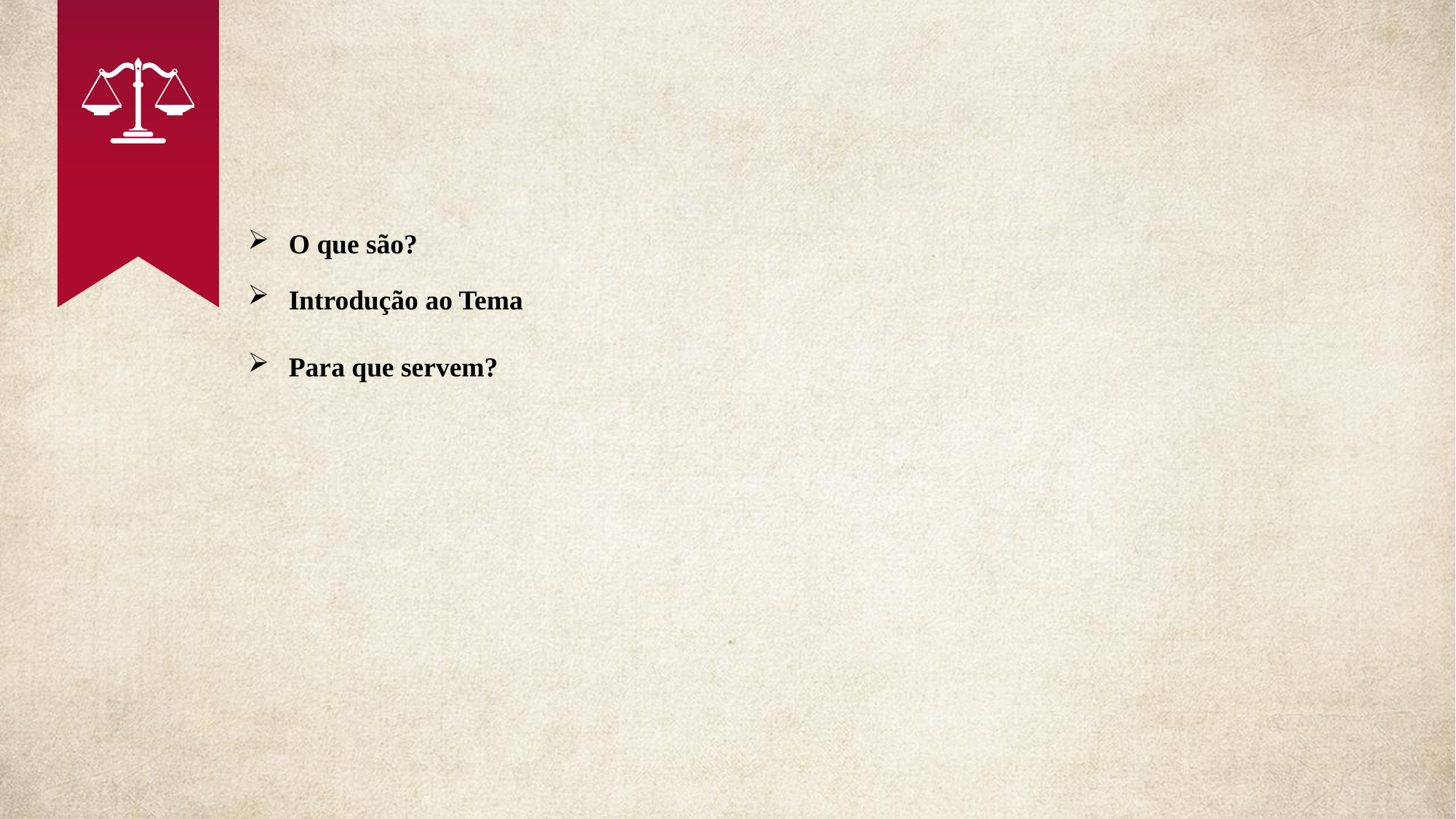

O que são?
Introdução ao Tema
Para que servem?